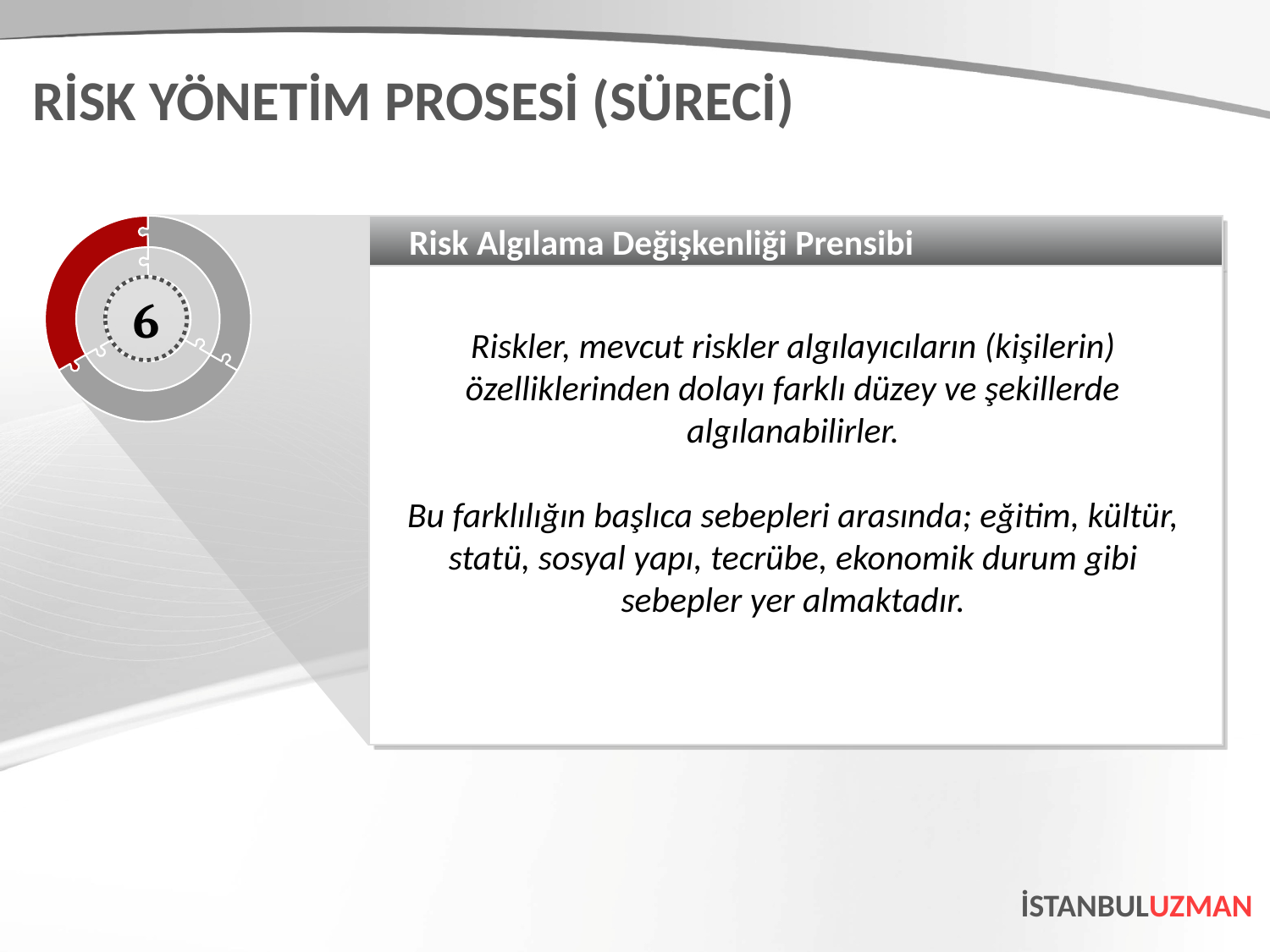

RİSK YÖNETİM PROSESİ (SÜRECİ)

Risk Algılama Değişkenliği Prensibi

Riskler, mevcut riskler algılayıcıların (kişilerin) özelliklerinden dolayı farklı düzey ve şekillerde algılanabilirler.

Bu farklılığın başlıca sebepleri arasında; eğitim, kültür, statü, sosyal yapı, tecrübe, ekonomik durum gibi sebepler yer almaktadır.
6
İSTANBULUZMAN